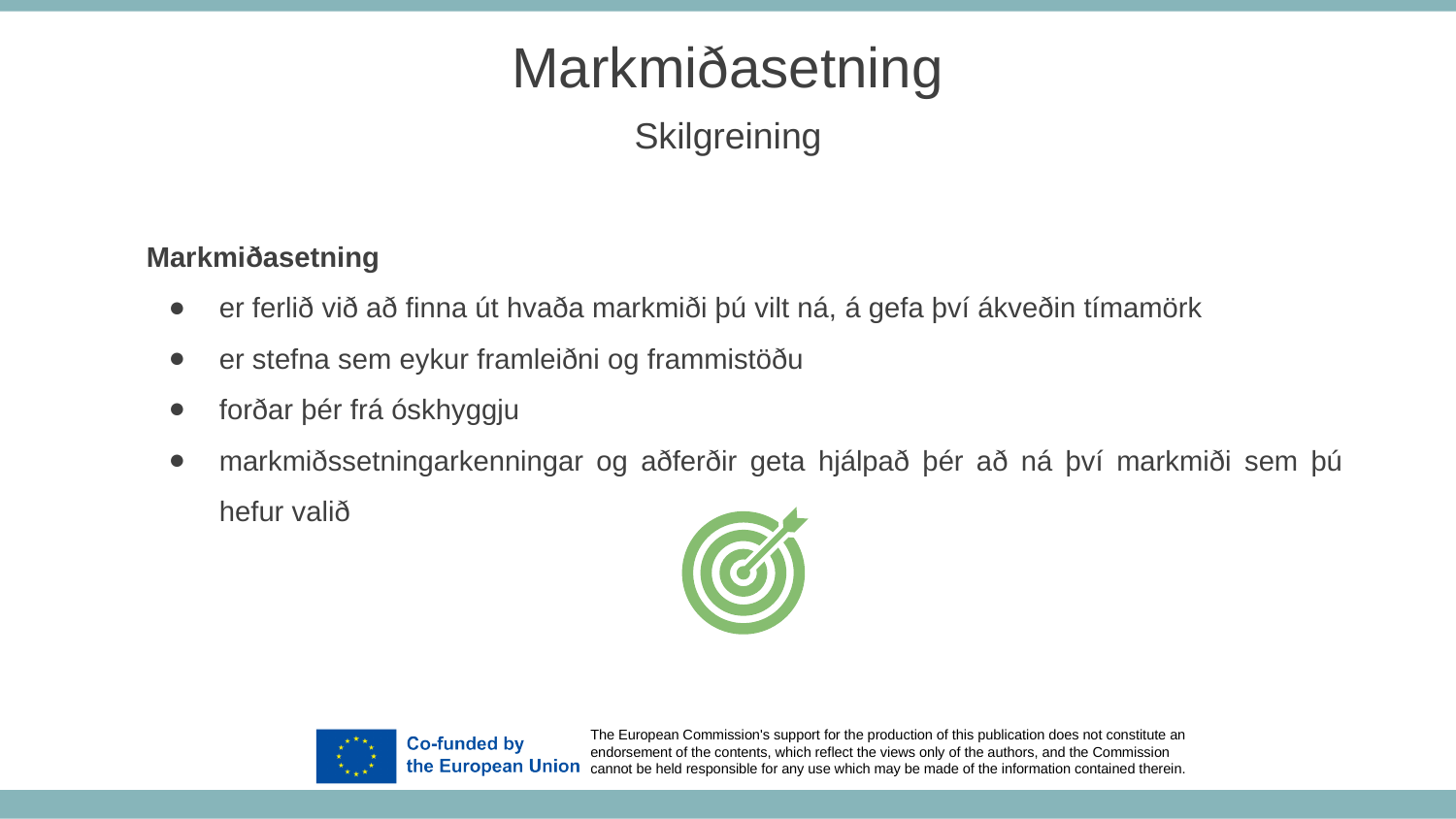

Markmiðasetning
Skilgreining
Markmiðasetning
er ferlið við að finna út hvaða markmiði þú vilt ná, á gefa því ákveðin tímamörk
er stefna sem eykur framleiðni og frammistöðu
forðar þér frá óskhyggju
markmiðssetningarkenningar og aðferðir geta hjálpað þér að ná því markmiði sem þú hefur valið